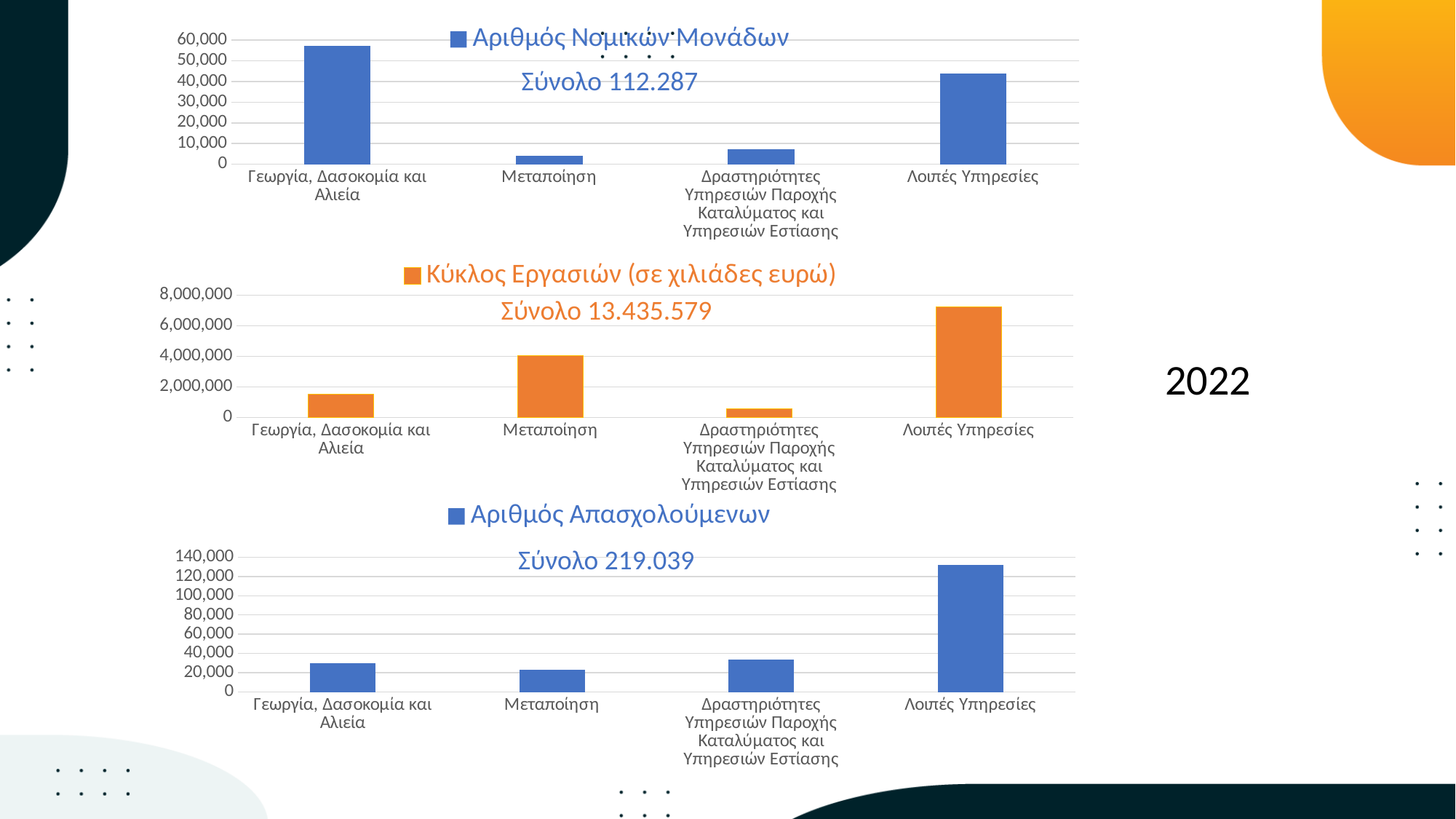

### Chart

| Category | Αριθμός Νομικών Μονάδων |
|---|---|
| Γεωργία, Δασοκομία και Αλιεία | 57126.0 |
| Μεταποίηση | 3997.0 |
| Δραστηριότητες Υπηρεσιών Παροχής Καταλύματος και Υπηρεσιών Εστίασης | 7188.0 |
| Λοιπές Υπηρεσίες | 43892.0 |
Σύνολο 112.287

### Chart

| Category | Κύκλος Εργασιών (σε χιλιάδες ευρώ) |
|---|---|
| Γεωργία, Δασοκομία και Αλιεία | 1519538.0 |
| Μεταποίηση | 4058543.0 |
| Δραστηριότητες Υπηρεσιών Παροχής Καταλύματος και Υπηρεσιών Εστίασης | 569478.0 |
| Λοιπές Υπηρεσίες | 7251318.0 |
Σύνολο 13.435.579

2022

### Chart

| Category | Αριθμός Απασχολούμενων |
|---|---|
| Γεωργία, Δασοκομία και Αλιεία | 30135.0 |
| Μεταποίηση | 23309.0 |
| Δραστηριότητες Υπηρεσιών Παροχής Καταλύματος και Υπηρεσιών Εστίασης | 33452.0 |
| Λοιπές Υπηρεσίες | 131807.0 |
Σύνολο 219.039